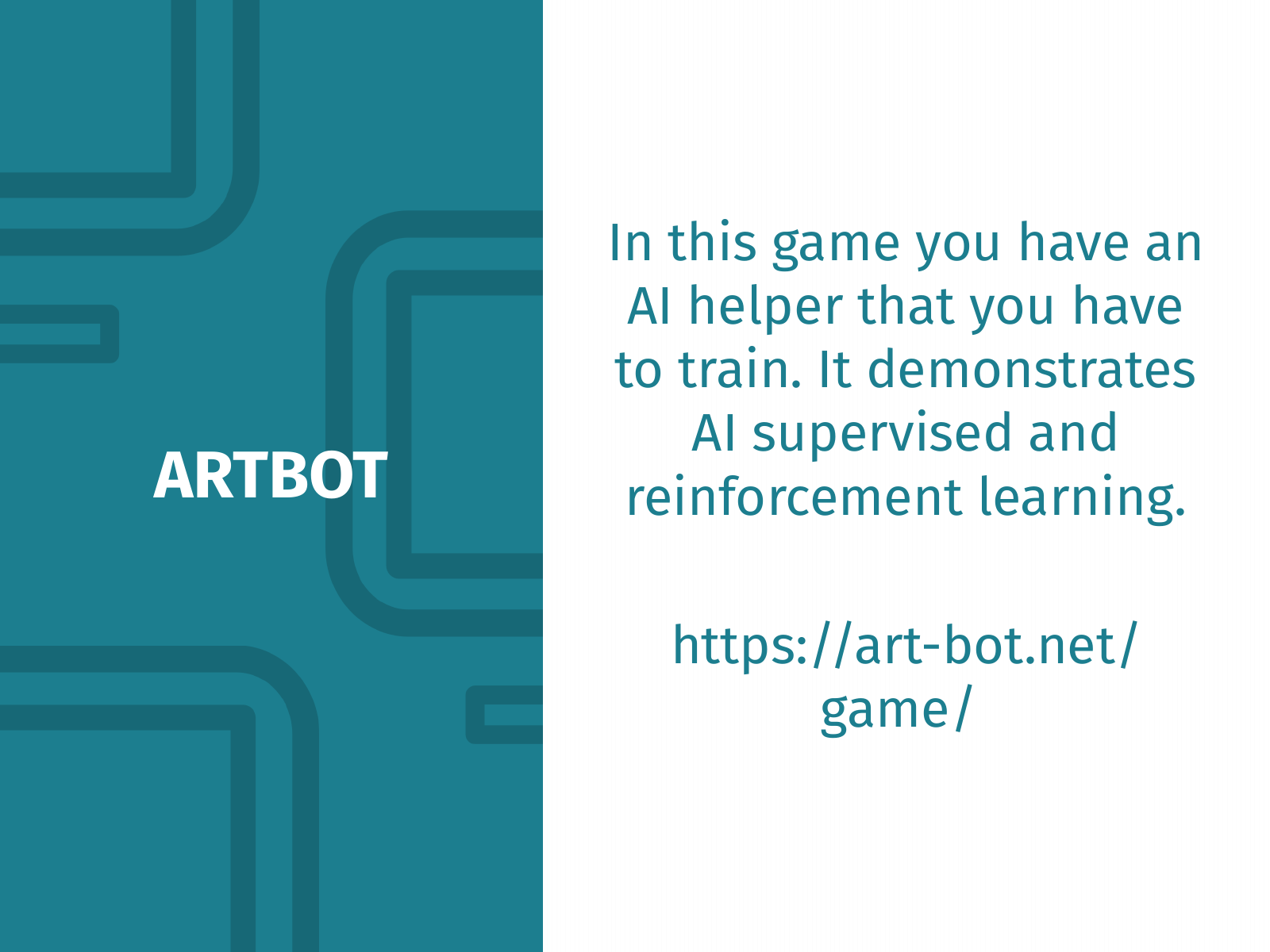

ARTBOT
In this game you have an AI helper that you have to train. It demonstrates AI supervised and reinforcement learning.

https://art-bot.net/game/